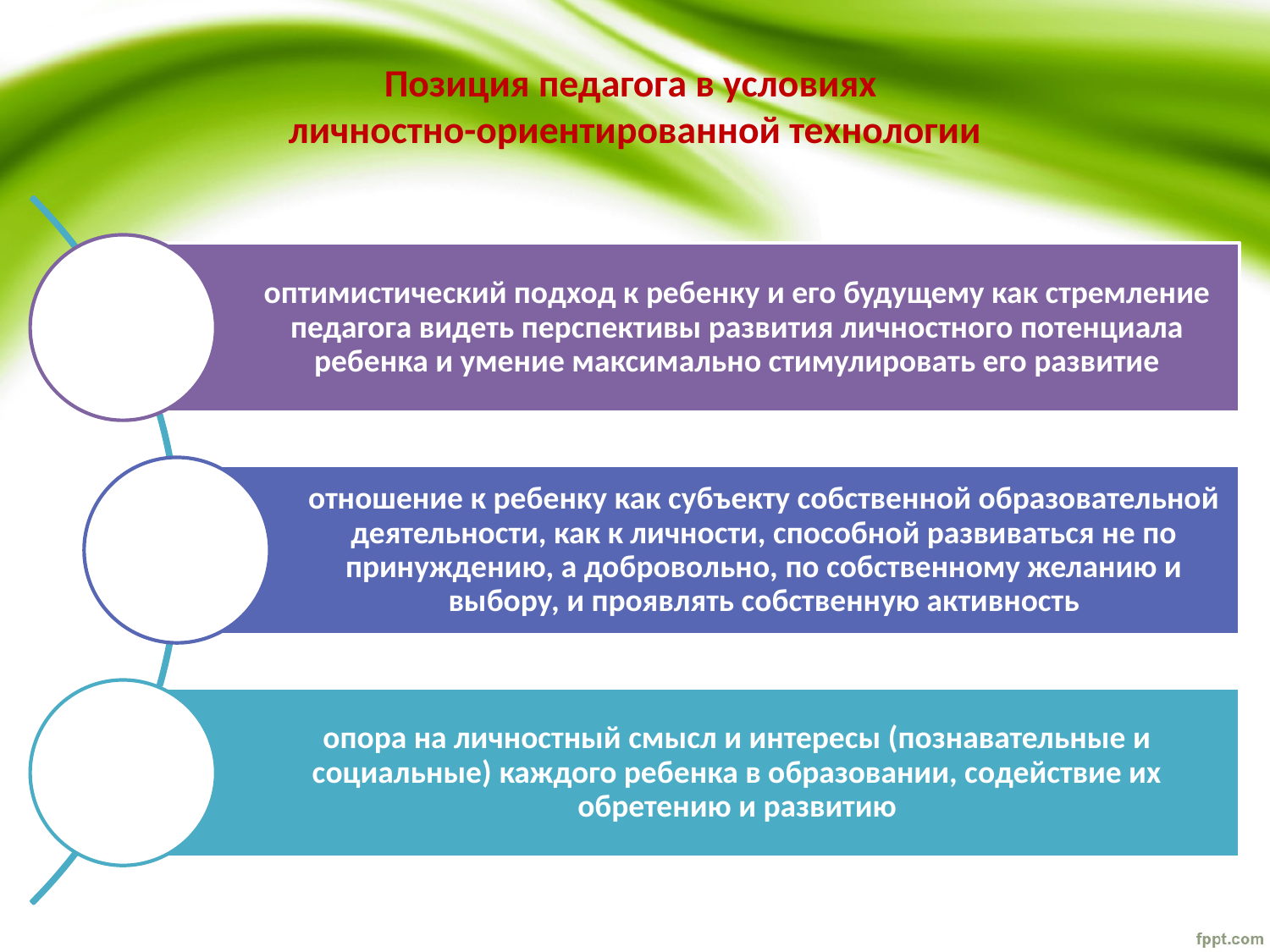

# Позиция педагога в условиях личностно-ориентированной технологии
оптимистический подход к ребенку и его будущему как стремление педагога видеть перспективы развития личностного потенциала ребенка и умение максимально стимулировать его развитие
отношение к ребенку как субъекту собственной образовательной деятельности, как к личности, способной развиваться не по принуждению, а добровольно, по собственному желанию и выбору, и проявлять собственную активность
опора на личностный смысл и интересы (познавательные и социальные) каждого ребенка в образовании, содействие их обретению и развитию